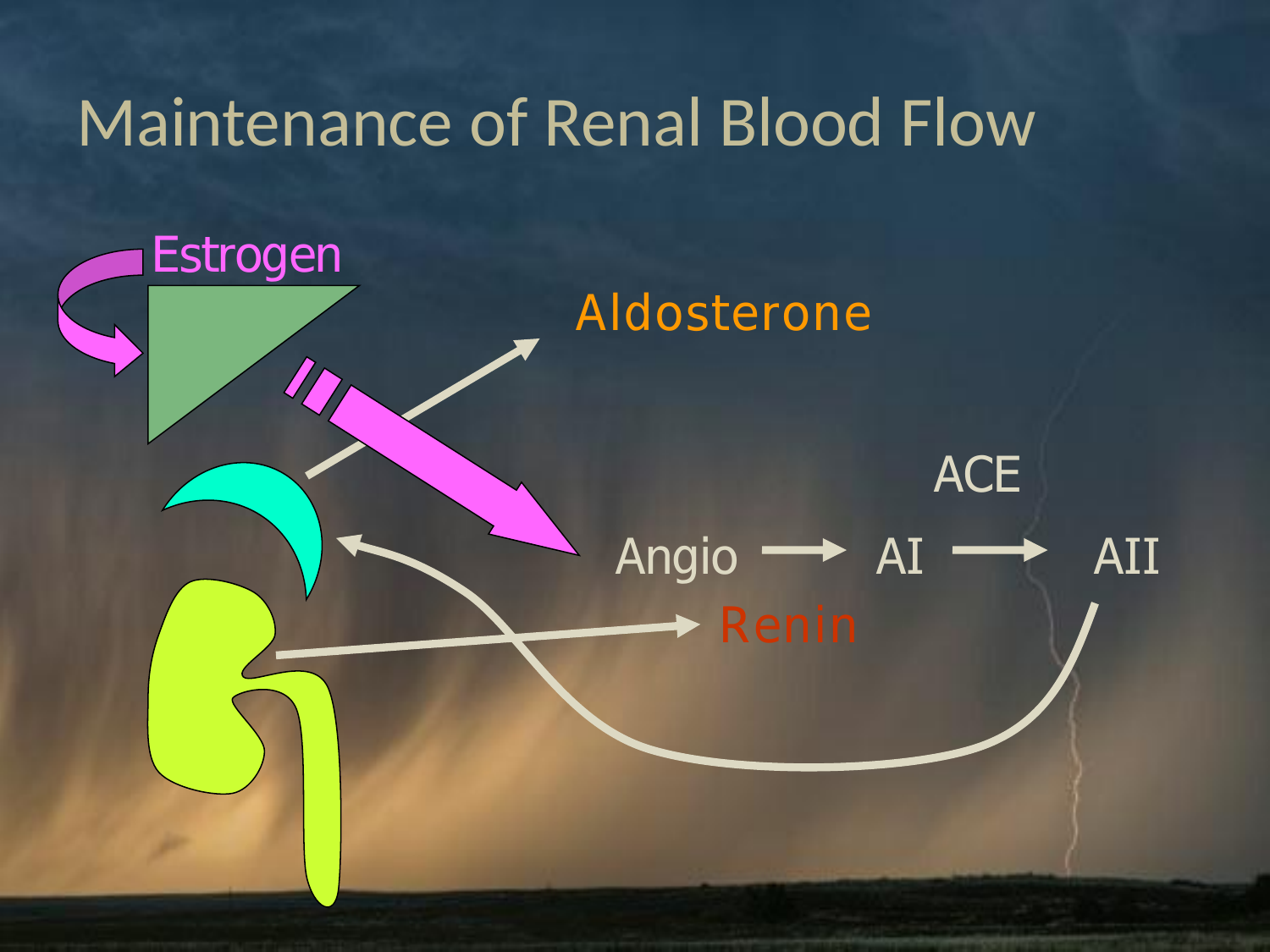

# Maintenance of Renal Blood Flow
Estrogen

Aldosterone

ACE
Angio         AI           AII

Renin